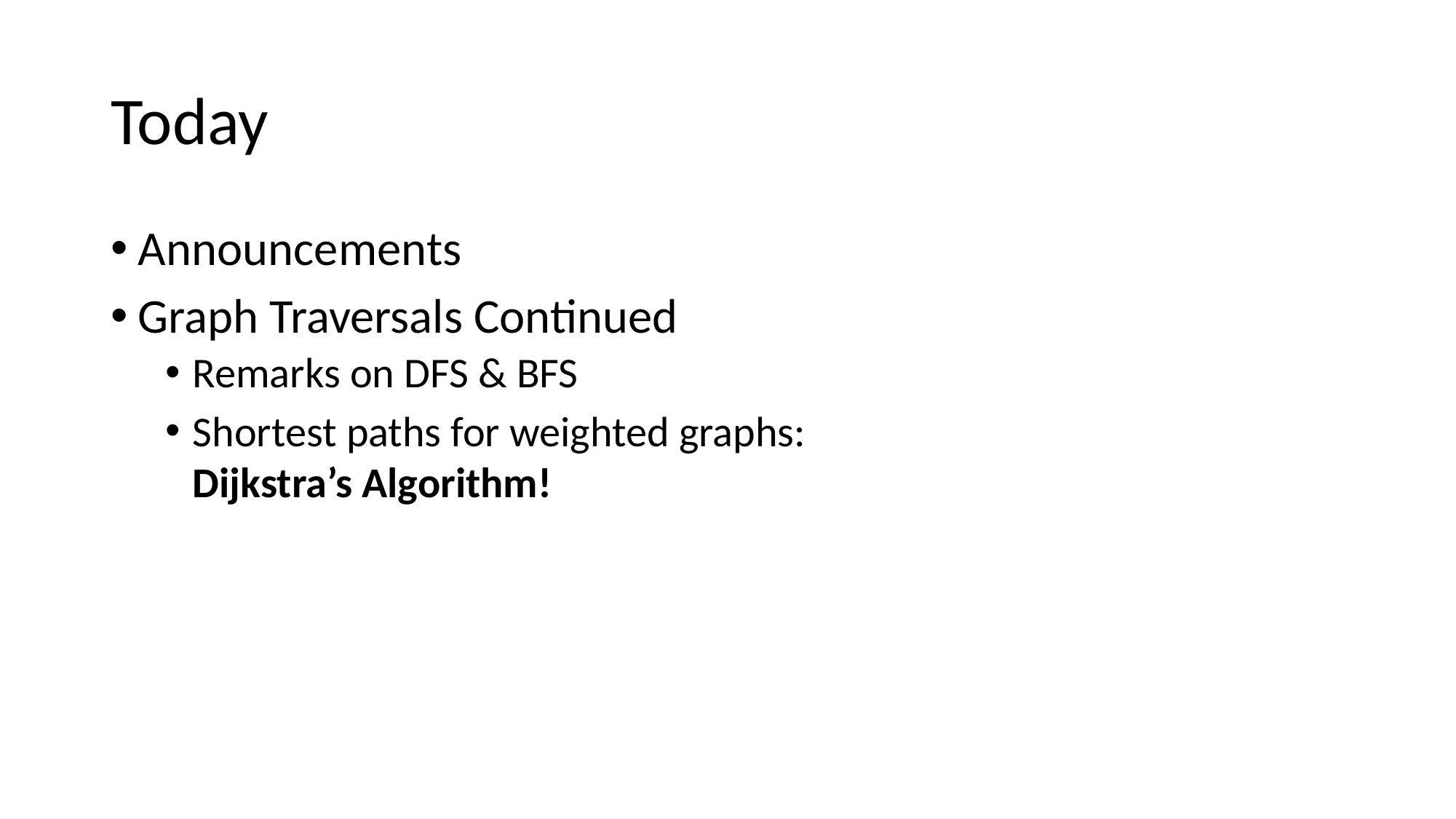

# Today
Announcements
Graph Traversals Continued
Remarks on DFS & BFS
Shortest paths for weighted graphs:
Dijkstra’s Algorithm!